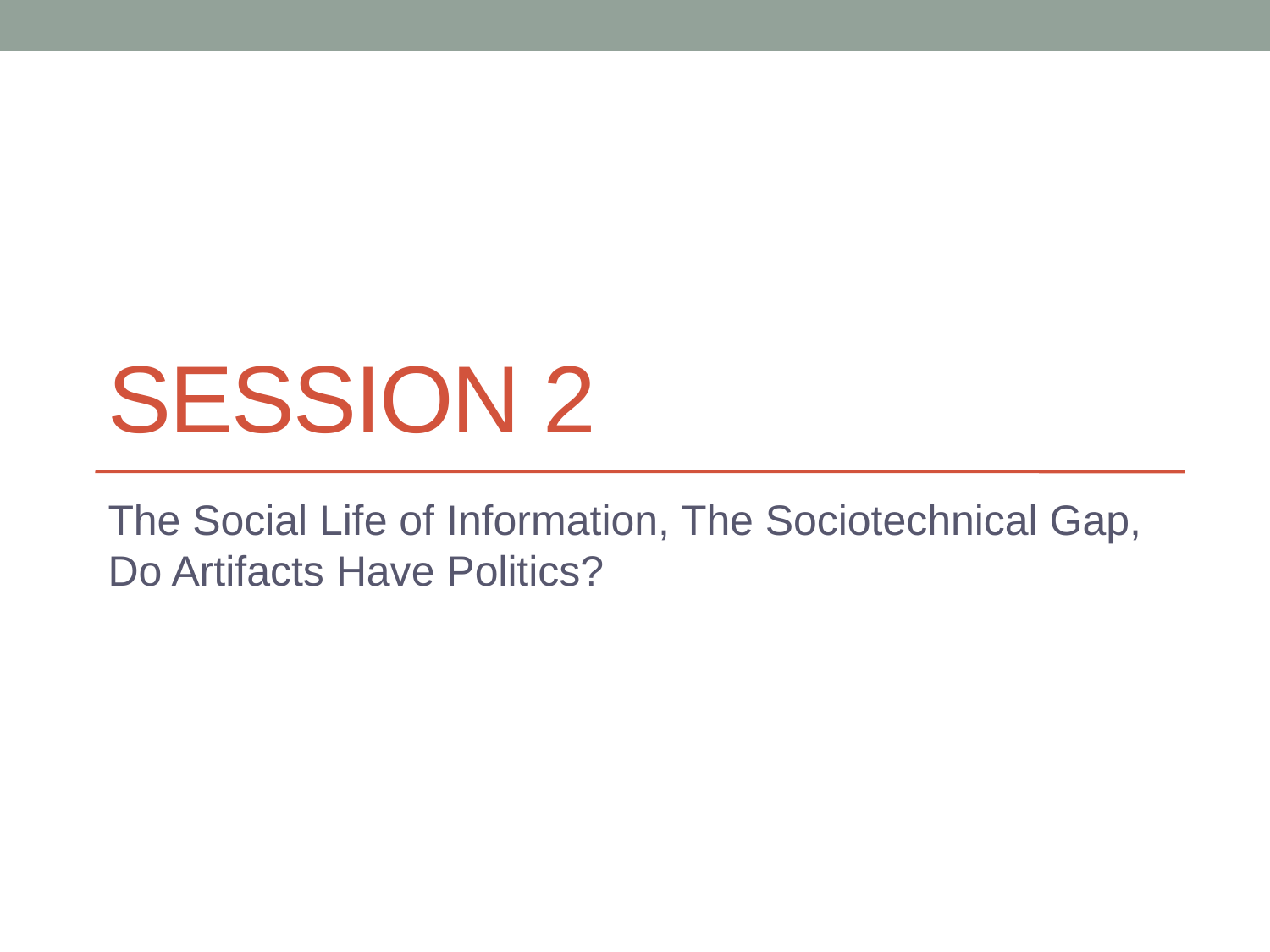

# Session 2
The Social Life of Information, The Sociotechnical Gap, Do Artifacts Have Politics?